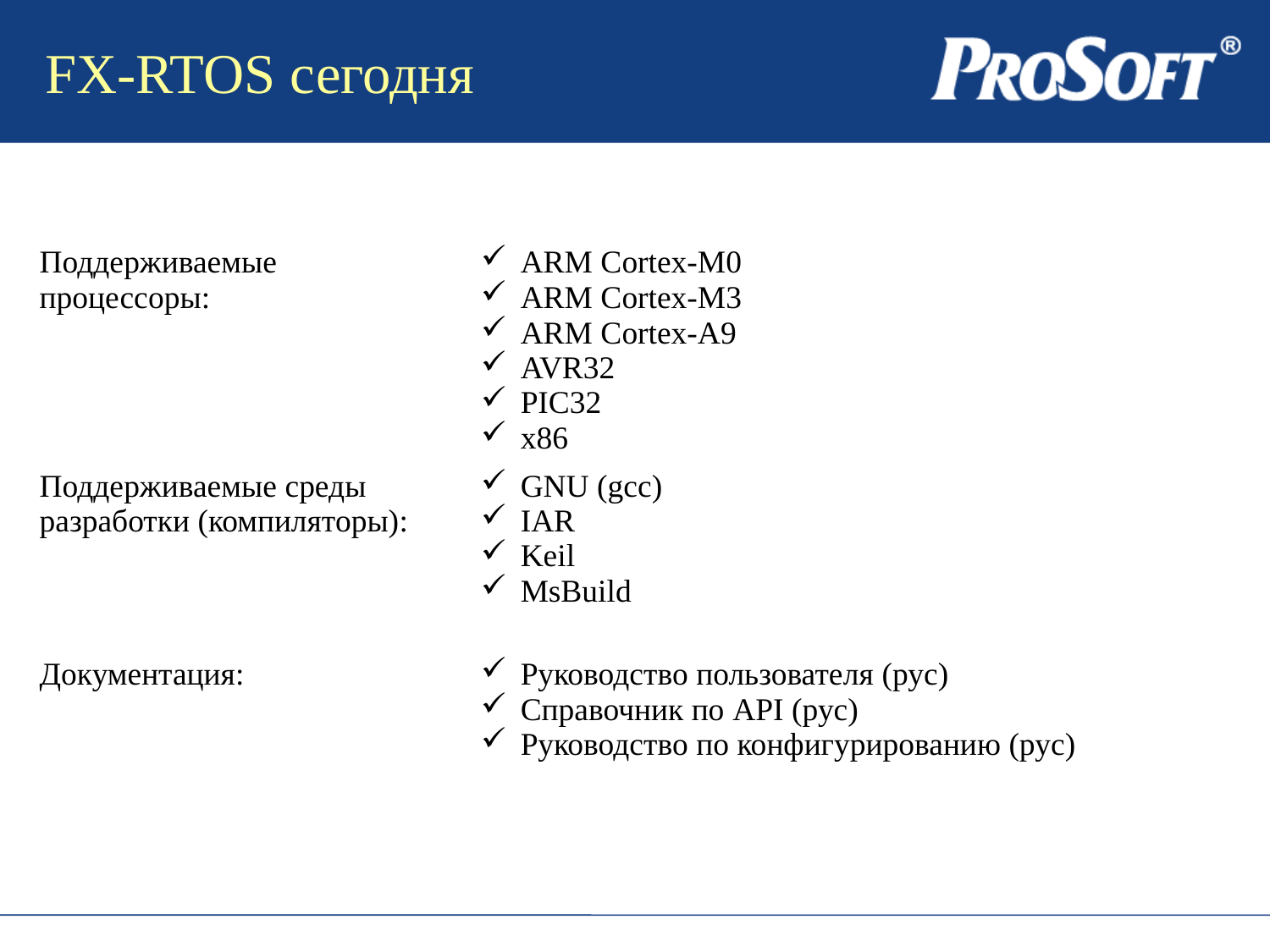

# FX-RTOS сегодня
| Поддерживаемые процессоры: | ARM Cortex-M0 ARM Cortex-M3 ARM Cortex-A9 AVR32 PIC32 x86 |
| --- | --- |
| Поддерживаемые среды разработки (компиляторы): | GNU (gcc) IAR Keil MsBuild |
| Документация: | Руководство пользователя (рус) Справочник по API (рус) Руководство по конфигурированию (рус) |